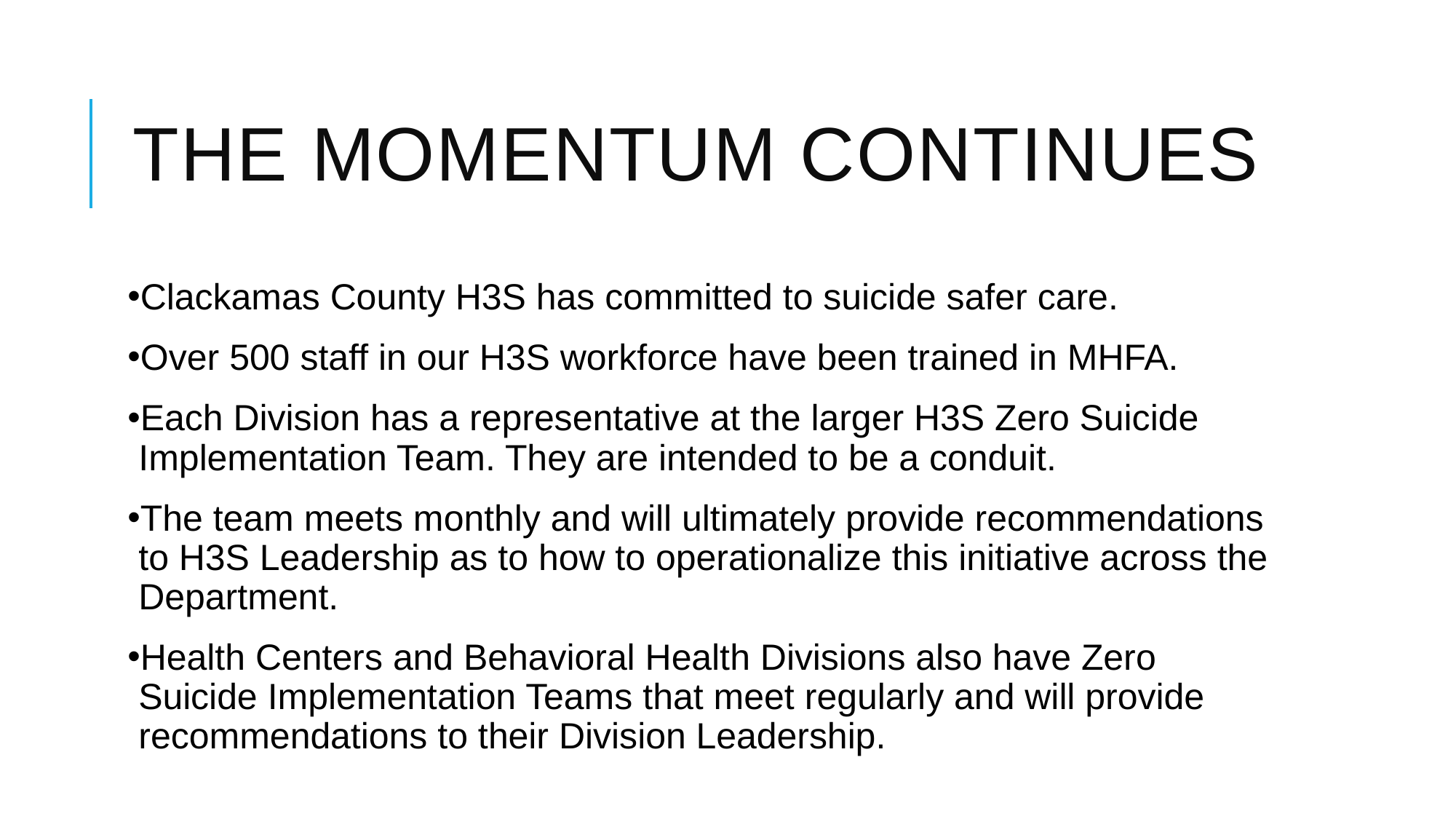

# the momentum continues
Clackamas County H3S has committed to suicide safer care.
Over 500 staff in our H3S workforce have been trained in MHFA.
Each Division has a representative at the larger H3S Zero Suicide Implementation Team. They are intended to be a conduit.
The team meets monthly and will ultimately provide recommendations to H3S Leadership as to how to operationalize this initiative across the Department.
Health Centers and Behavioral Health Divisions also have Zero Suicide Implementation Teams that meet regularly and will provide recommendations to their Division Leadership.